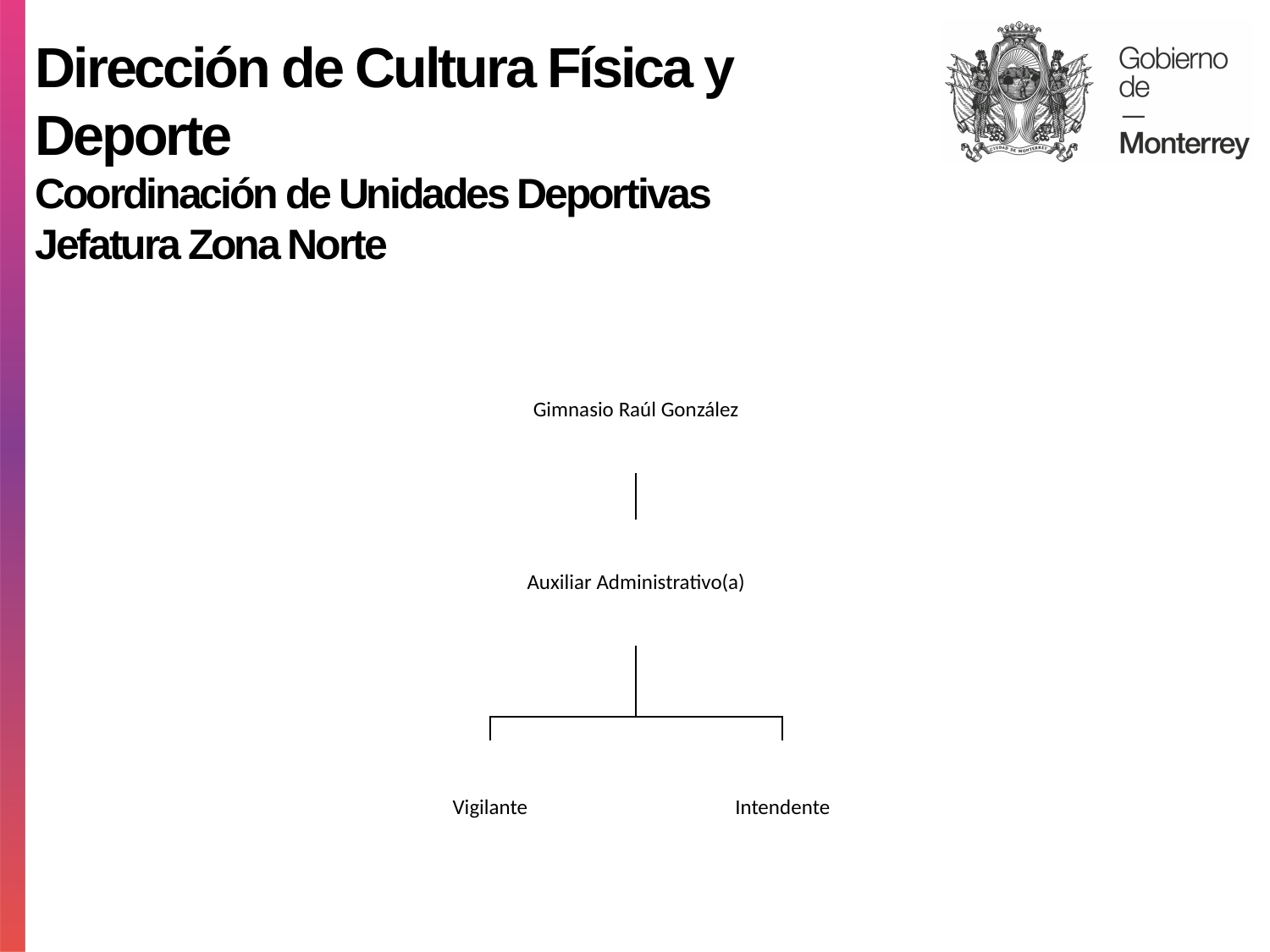

Dirección de Cultura Física y Deporte
Coordinación de Unidades Deportivas
Jefatura Zona Norte
Gimnasio Raúl González
Auxiliar Administrativo(a)
Vigilante
Intendente